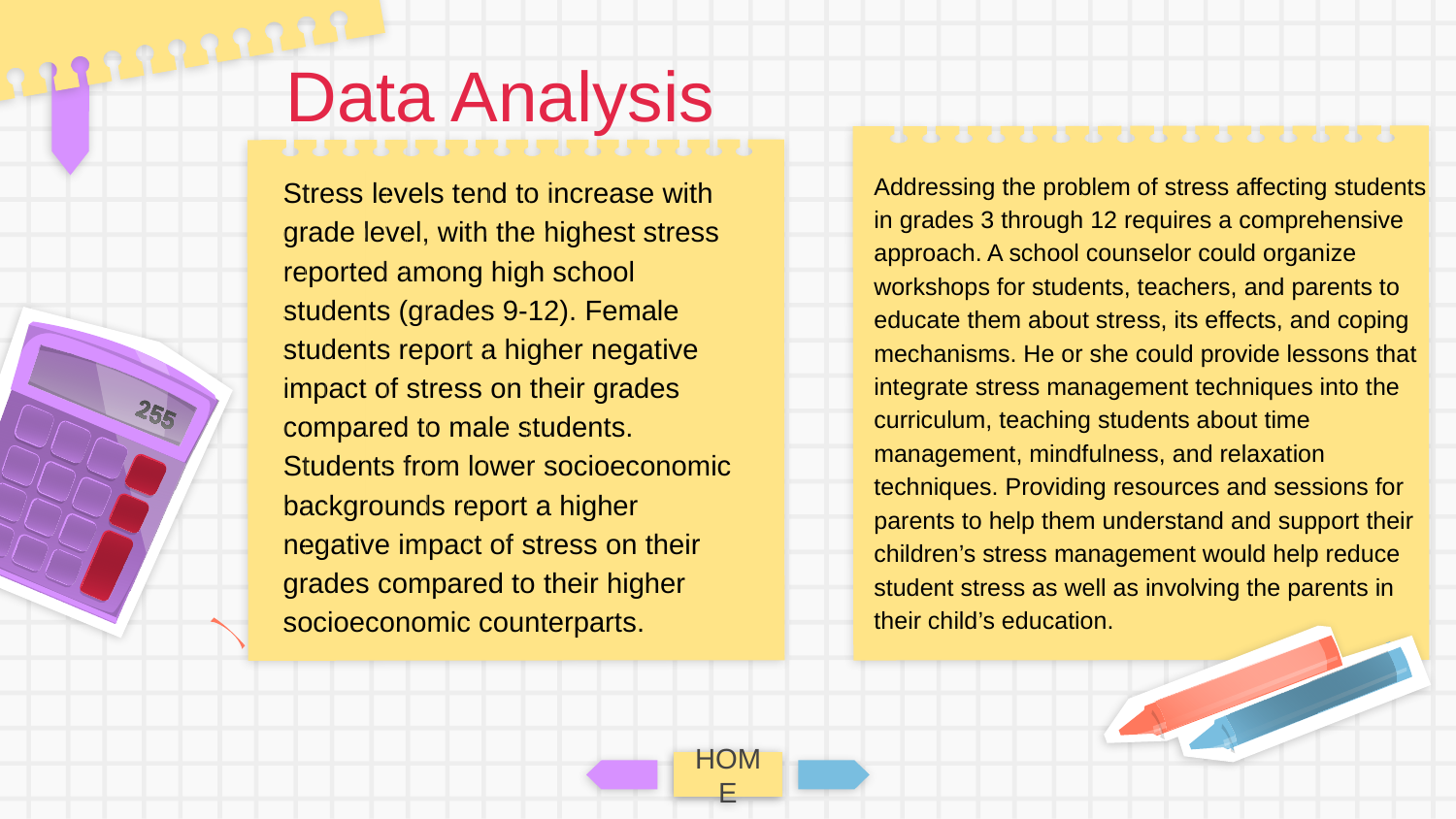

# Data Analysis

Addressing the problem of stress affecting students in grades 3 through 12 requires a comprehensive approach. A school counselor could organize workshops for students, teachers, and parents to educate them about stress, its effects, and coping mechanisms. He or she could provide lessons that integrate stress management techniques into the curriculum, teaching students about time management, mindfulness, and relaxation techniques. Providing resources and sessions for parents to help them understand and support their children’s stress management would help reduce student stress as well as involving the parents in their child’s education.

Stress levels tend to increase with grade level, with the highest stress reported among high school students (grades 9-12). Female students report a higher negative impact of stress on their grades compared to male students. Students from lower socioeconomic backgrounds report a higher negative impact of stress on their grades compared to their higher socioeconomic counterparts.

HOME